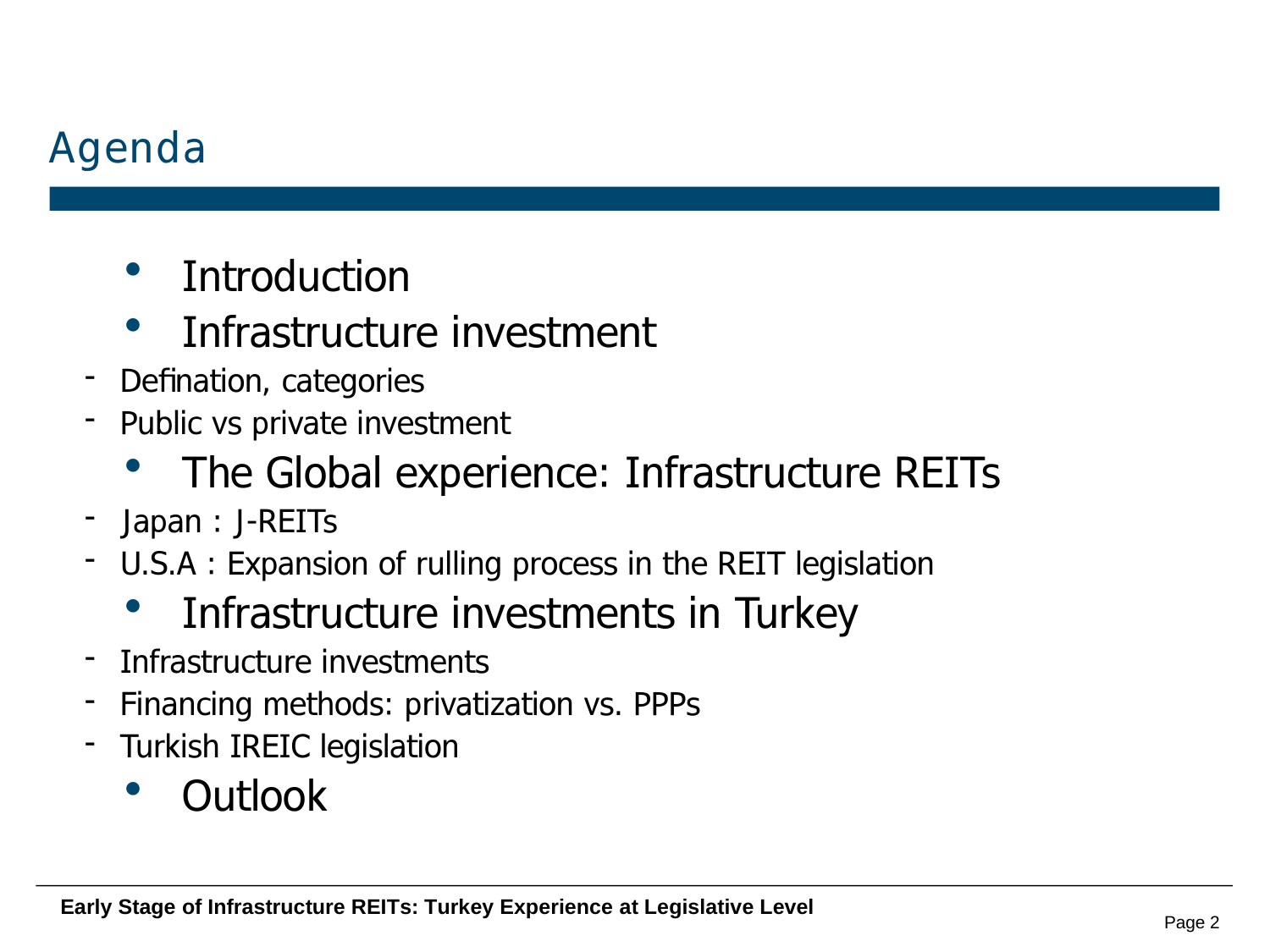

# Agenda
 Introduction
 Infrastructure investment
Defination, categories
Public vs private investment
 The Global experience: Infrastructure REITs
Japan : J-REITs
U.S.A : Expansion of rulling process in the REIT legislation
 Infrastructure investments in Turkey
Infrastructure investments
Financing methods: privatization vs. PPPs
Turkish IREIC legislation
 Outlook